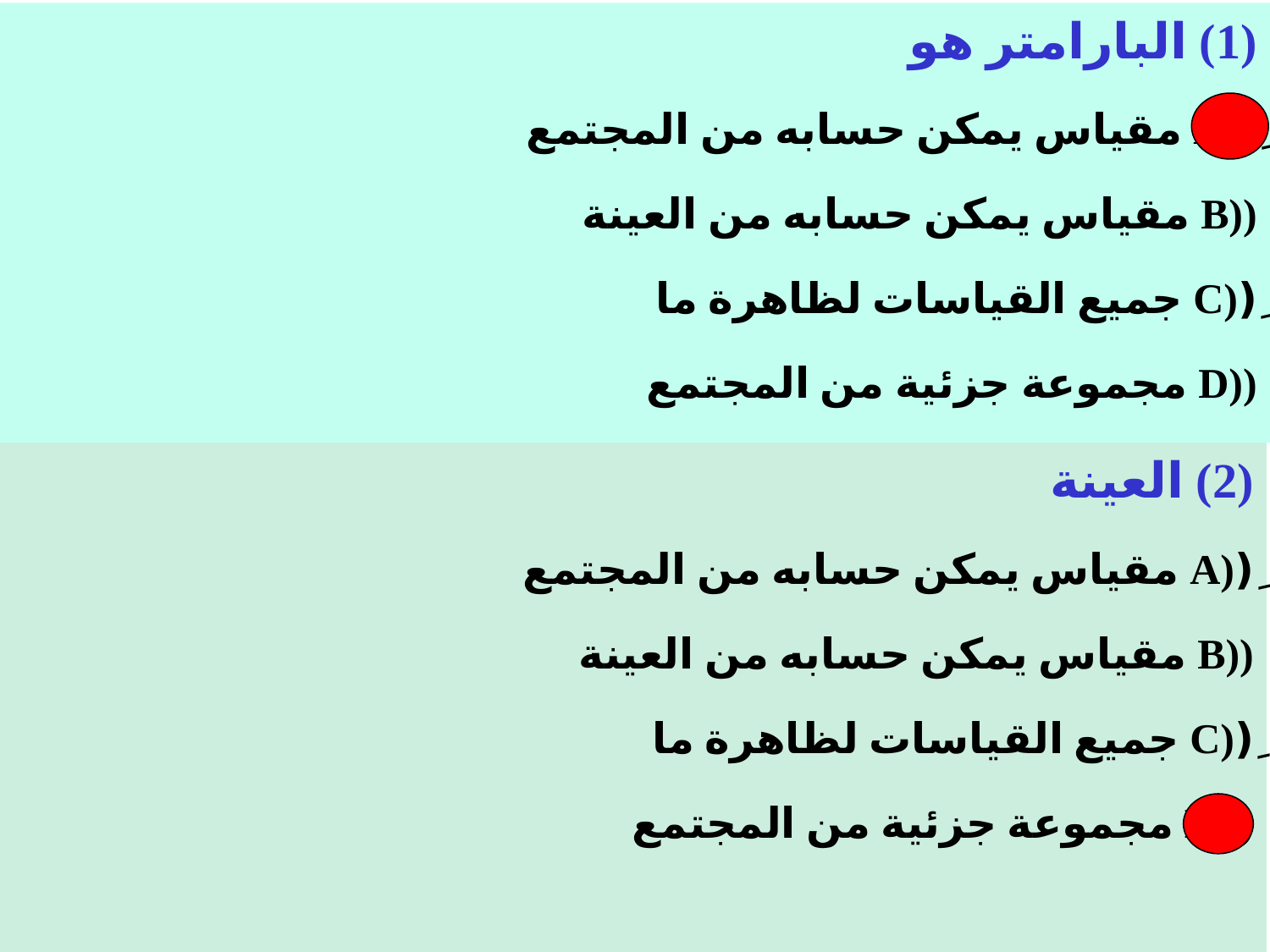

(1) البارامتر هو
(ِ(A مقياس يمكن حسابه من المجتمع
((B مقياس يمكن حسابه من العينة
(ِ(C جميع القياسات لظاهرة ما
((D مجموعة جزئية من المجتمع

(2) العينة
(ِ(A مقياس يمكن حسابه من المجتمع
((B مقياس يمكن حسابه من العينة
(ِ(C جميع القياسات لظاهرة ما
( (D مجموعة جزئية من المجتمع